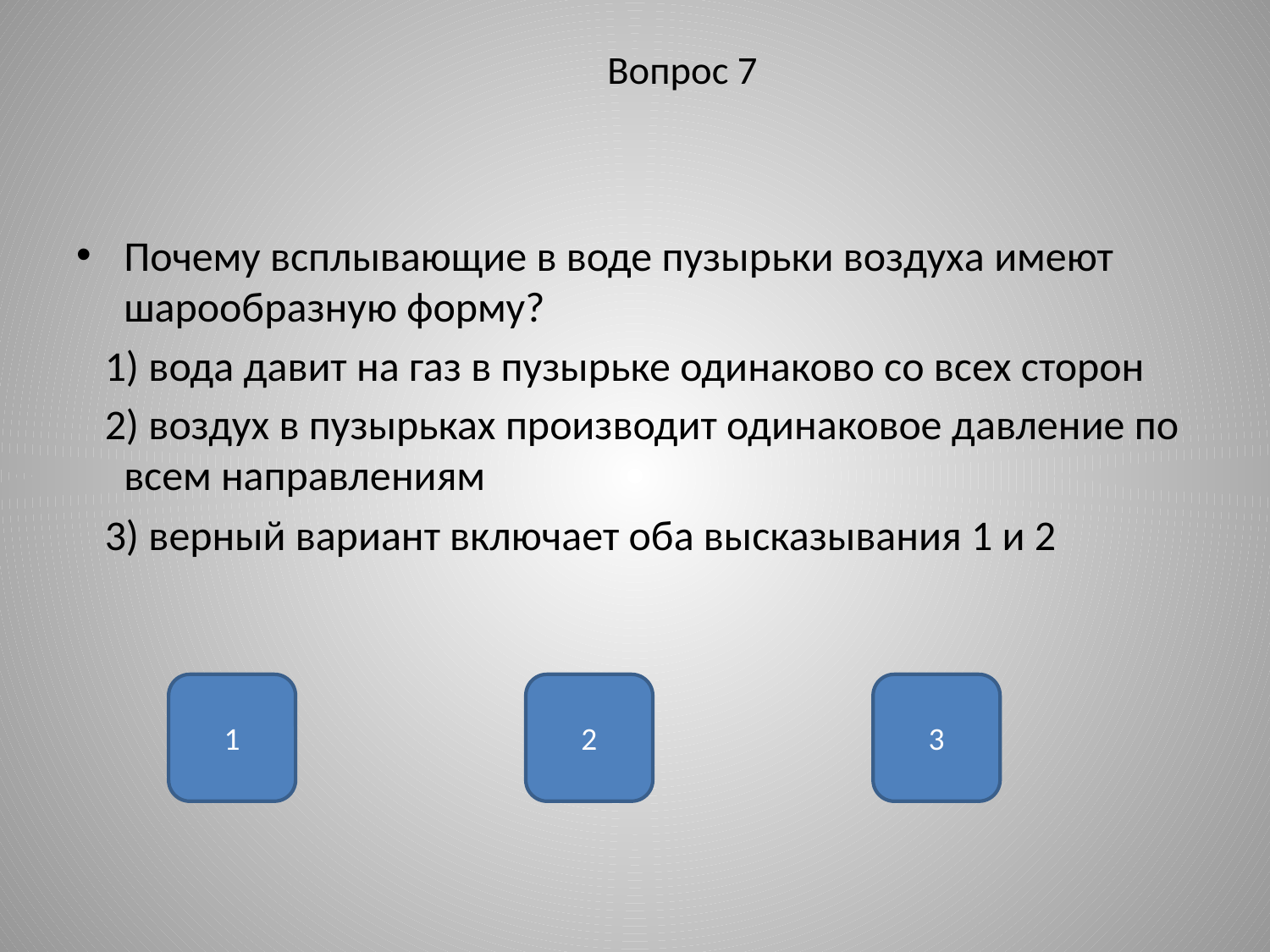

# Вопрос 7
Почему всплывающие в воде пузырьки воздуха имеют шарообразную форму?
   1) вода давит на газ в пузырьке одинаково со всех сторон
   2) воздух в пузырьках производит одинаковое давление по всем направлениям
   3) верный вариант включает оба высказывания 1 и 2

1
2
3